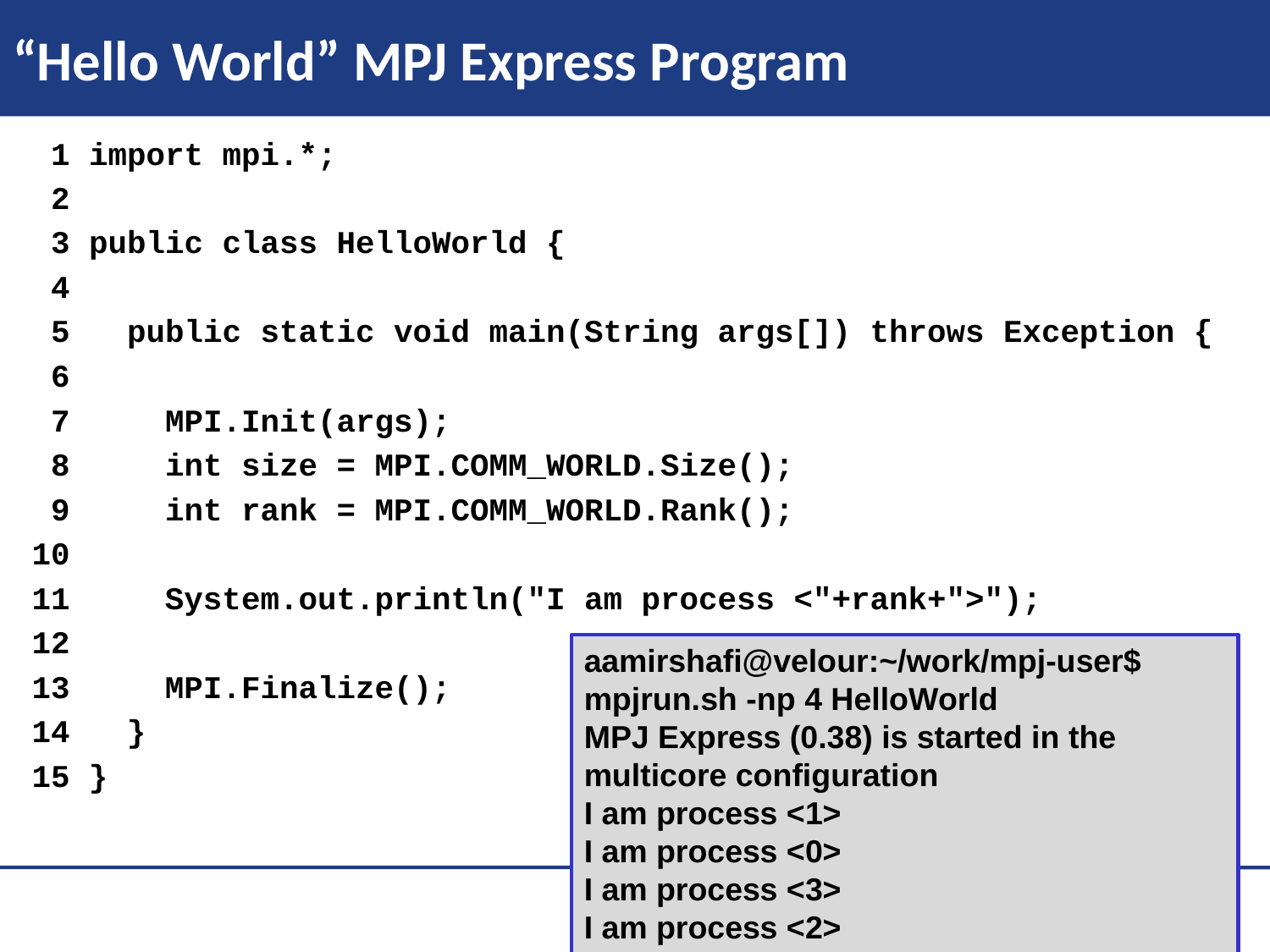

# “Hello World” MPJ Express Program
  1 import mpi.*;
  2
  3 public class HelloWorld {
  4
  5   public static void main(String args[]) throws Exception {
  6
  7     MPI.Init(args);
  8     int size = MPI.COMM_WORLD.Size();
  9     int rank = MPI.COMM_WORLD.Rank();
 10
 11     System.out.println("I am process <"+rank+">");
 12
 13     MPI.Finalize();
 14   }
 15 }
aamirshafi@velour:~/work/mpj-user$ mpjrun.sh -np 4 HelloWorld
MPJ Express (0.38) is started in the multicore configuration
I am process <1>
I am process <0>
I am process <3>
I am process <2>

7